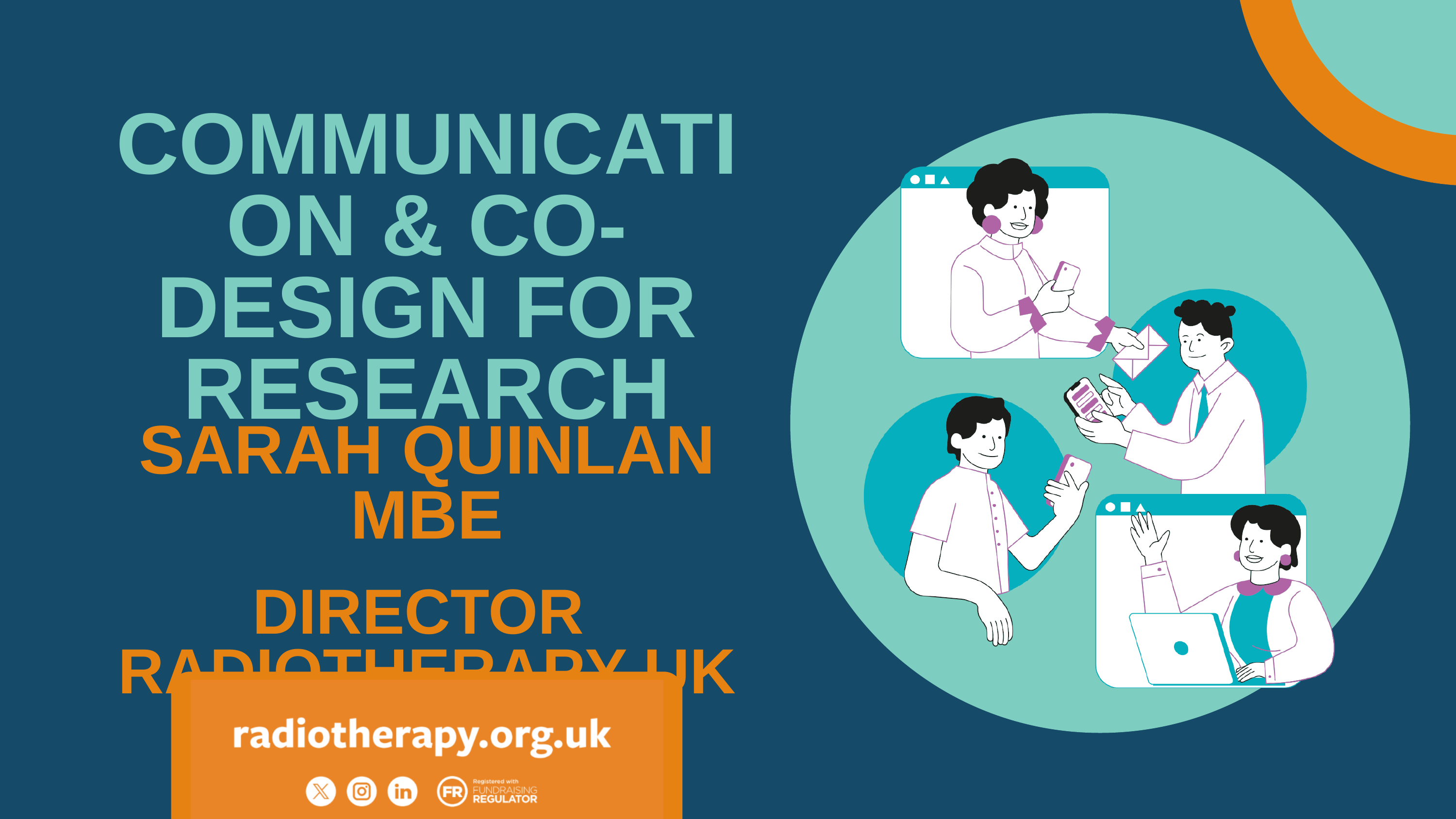

COMMUNICATION & CO-DESIGN FOR RESEARCH

SARAH QUINLAN MBE

DIRECTOR  RADIOTHERAPY UK